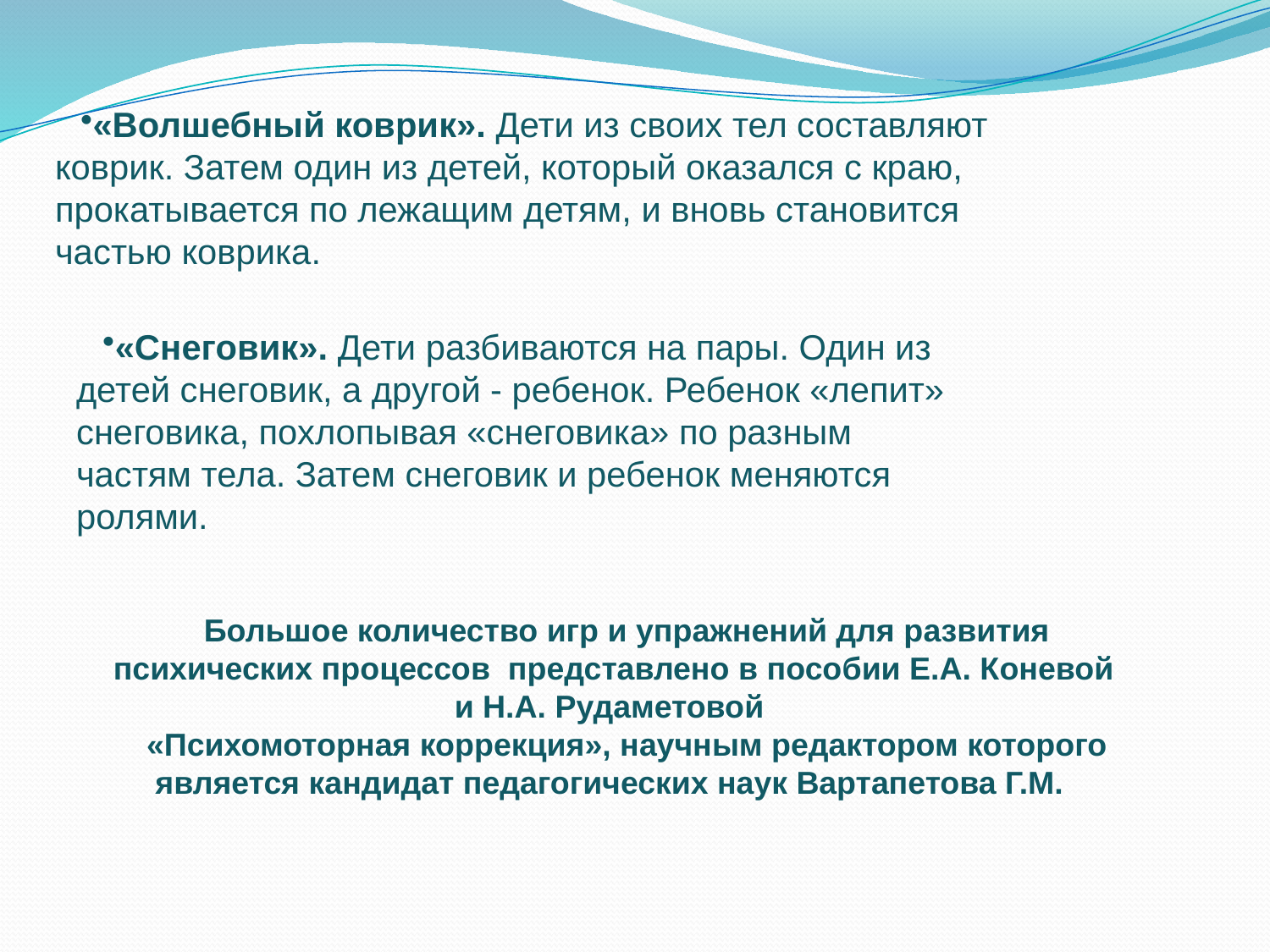

«Волшебный коврик». Дети из своих тел составляют
коврик. Затем один из детей, который оказался с краю, прокатывается по лежащим детям, и вновь становится частью коврика.
«Снеговик». Дети разбиваются на пары. Один из детей снеговик, а другой - ребенок. Ребенок «лепит» снеговика, похлопывая «снеговика» по разным частям тела. Затем снеговик и ребенок меняются ролями.
Большое количество игр и упражнений для развития психических процессов  представлено в пособии Е.А. Коневой и Н.А. Рудаметовой
«Психомоторная коррекция», научным редактором которого является кандидат педагогических наук Вартапетова Г.М.